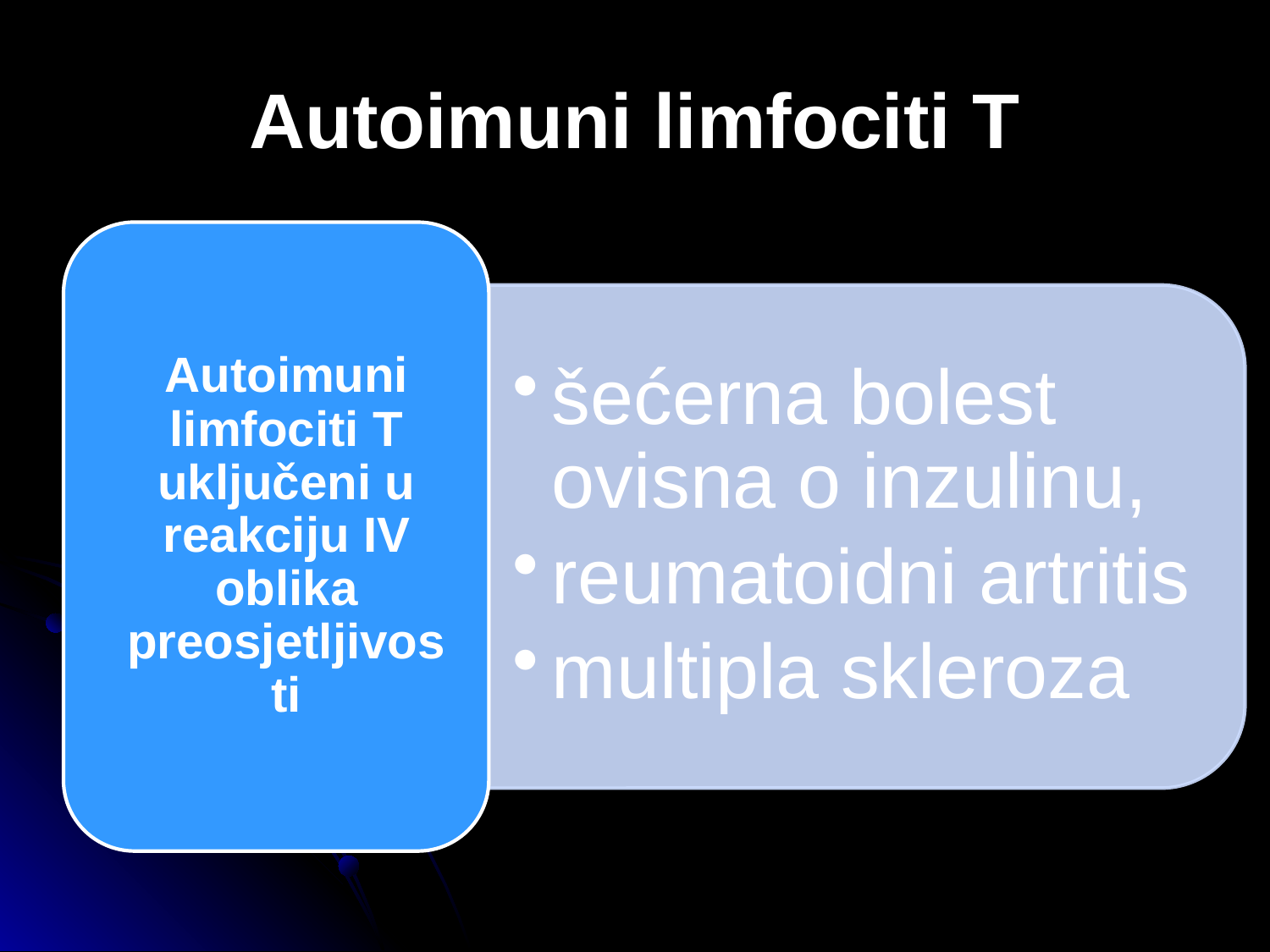

# Autoimuni limfociti T
šećerna bolest ovisna o inzulinu,
reumatoidni artritis
multipla skleroza
Autoimuni limfociti T uključeni u reakciju IV oblika preosjetljivosti